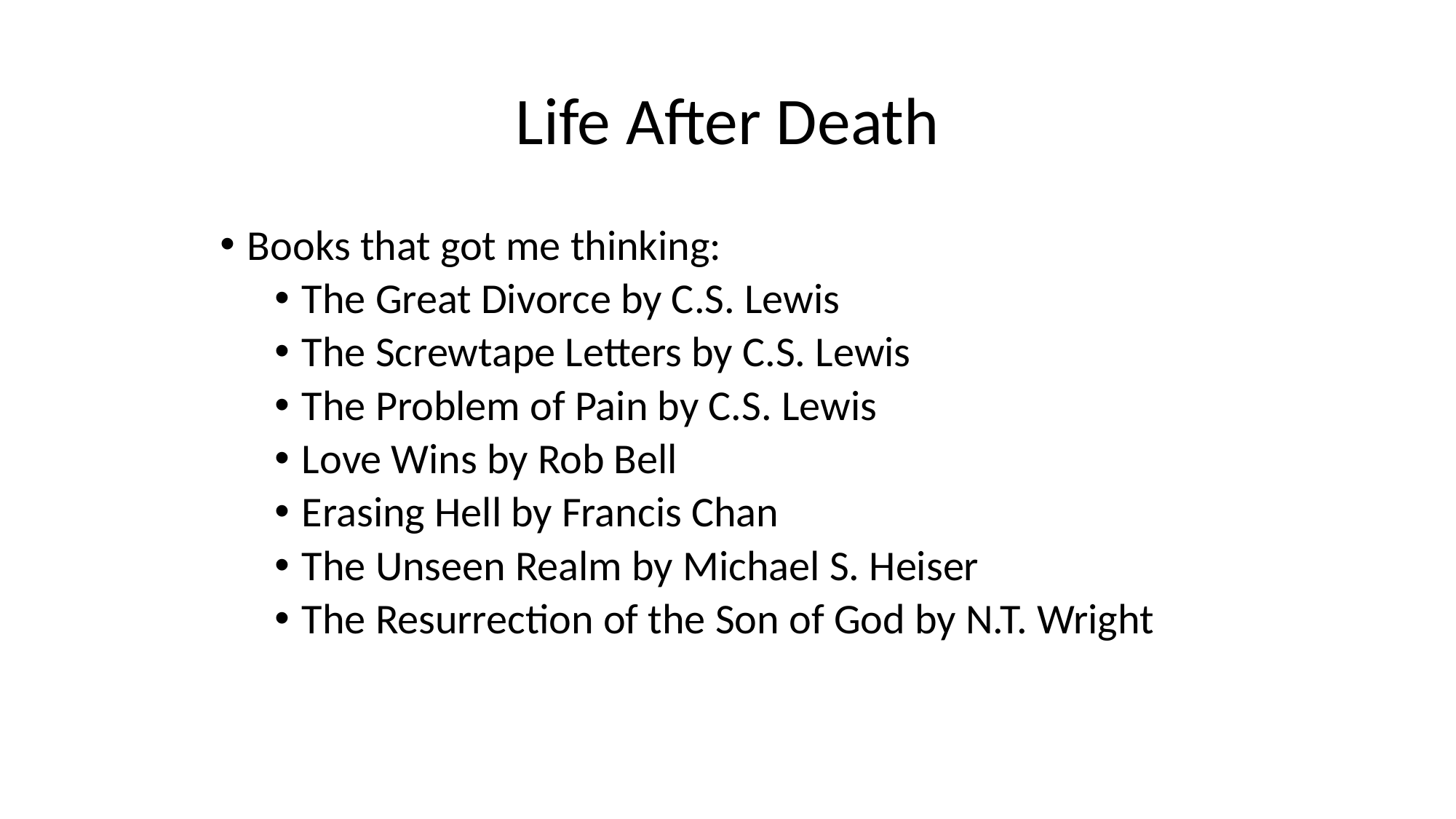

# Life After Death
Books that got me thinking:
The Great Divorce by C.S. Lewis
The Screwtape Letters by C.S. Lewis
The Problem of Pain by C.S. Lewis
Love Wins by Rob Bell
Erasing Hell by Francis Chan
The Unseen Realm by Michael S. Heiser
The Resurrection of the Son of God by N.T. Wright